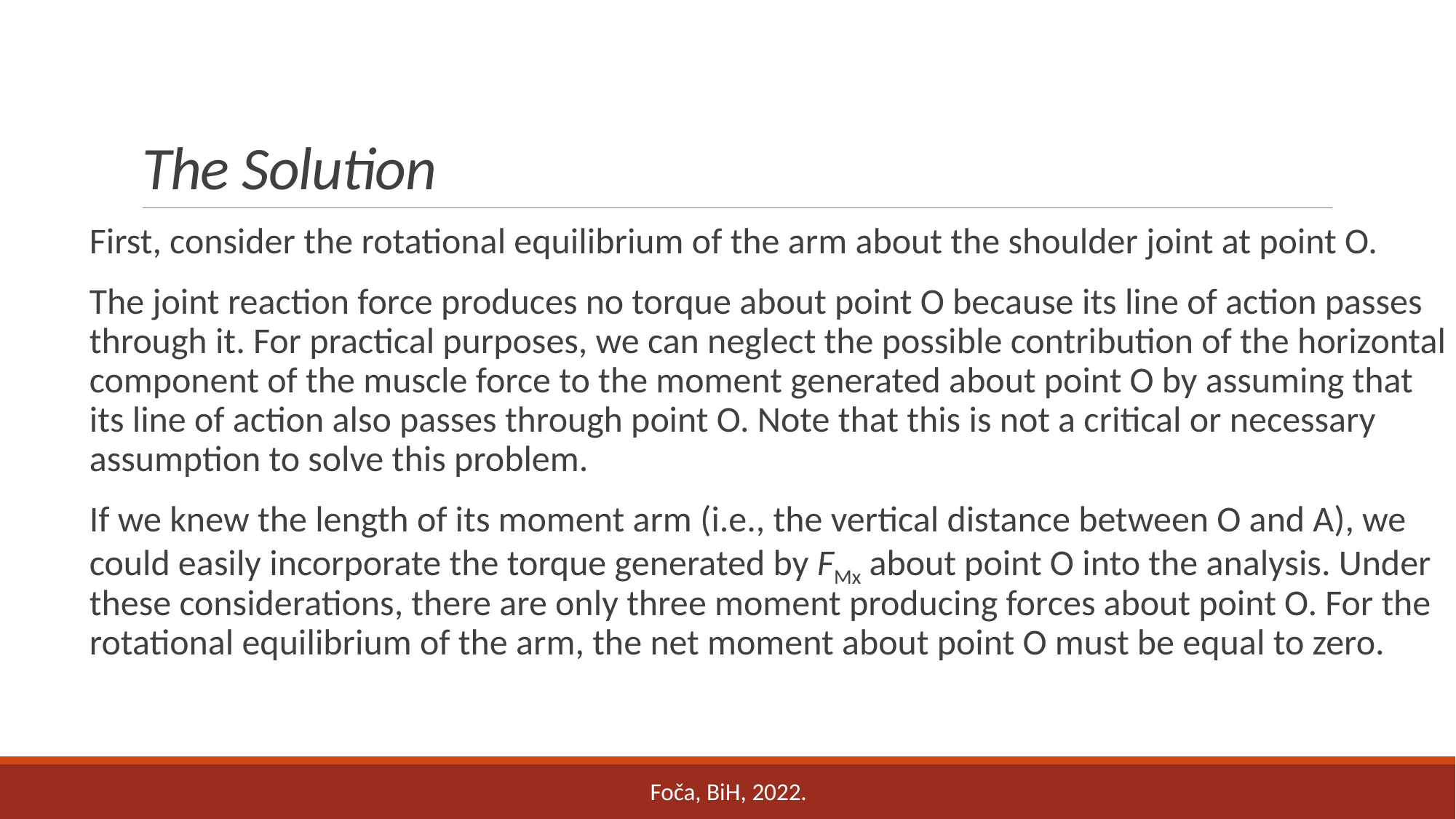

# The Solution
First, consider the rotational equilibrium of the arm about the shoulder joint at point O.
The joint reaction force produces no torque about point O because its line of action passes through it. For practical purposes, we can neglect the possible contribution of the horizontal component of the muscle force to the moment generated about point O by assuming that its line of action also passes through point O. Note that this is not a critical or necessary assumption to solve this problem.
If we knew the length of its moment arm (i.e., the vertical distance between O and A), we could easily incorporate the torque generated by FMx about point O into the analysis. Under these considerations, there are only three moment producing forces about point O. For the rotational equilibrium of the arm, the net moment about point O must be equal to zero.
Foča, BiH, 2022.